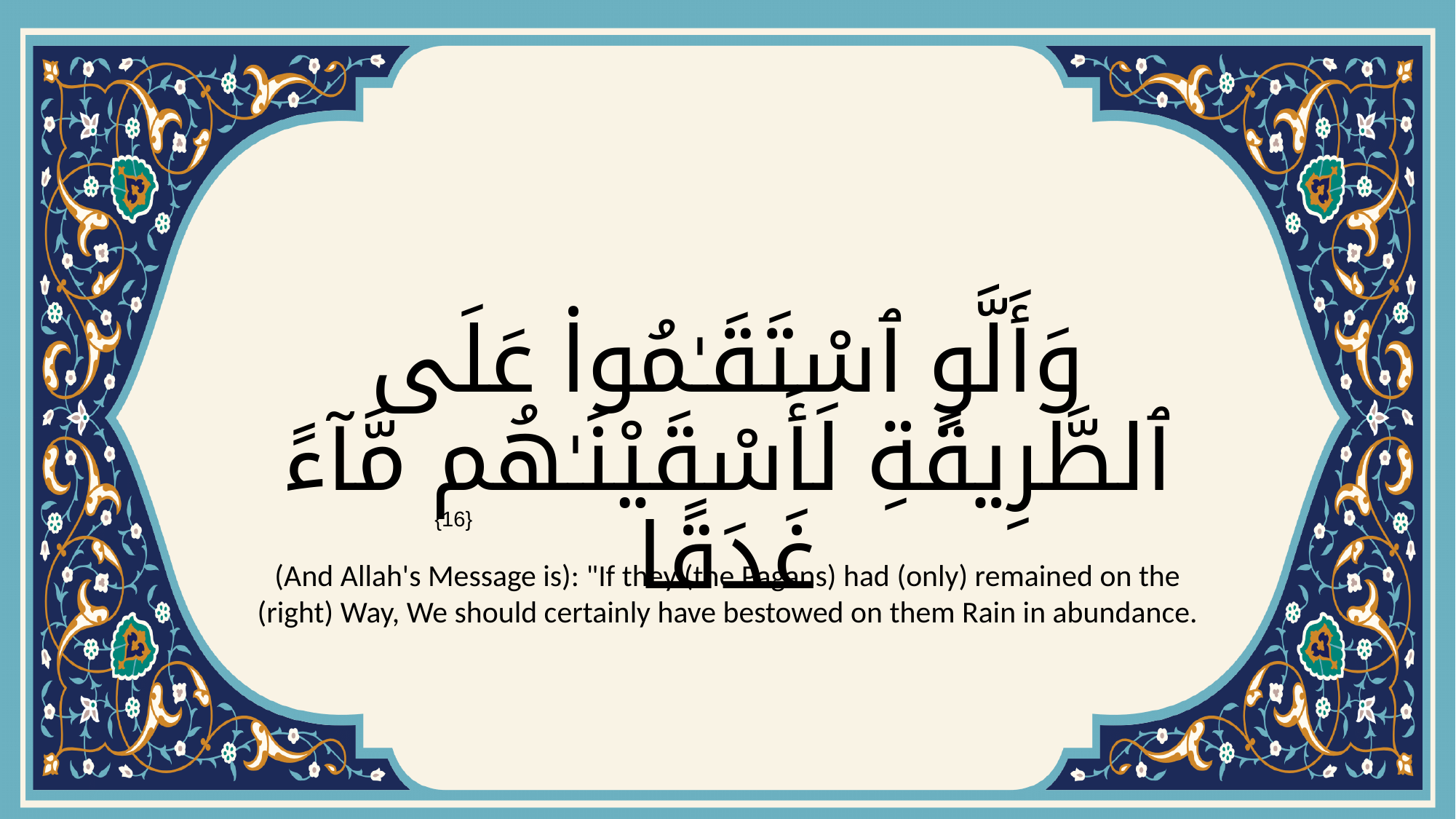

# وَأَلَّوِ ٱسْتَقَـٰمُوا۟ عَلَى ٱلطَّرِيقَةِ لَأَسْقَيْنَـٰهُم مَّآءً غَدَقًا
{16}
(And Allah's Message is): "If they (the Pagans) had (only) remained on the (right) Way, We should certainly have bestowed on them Rain in abundance.